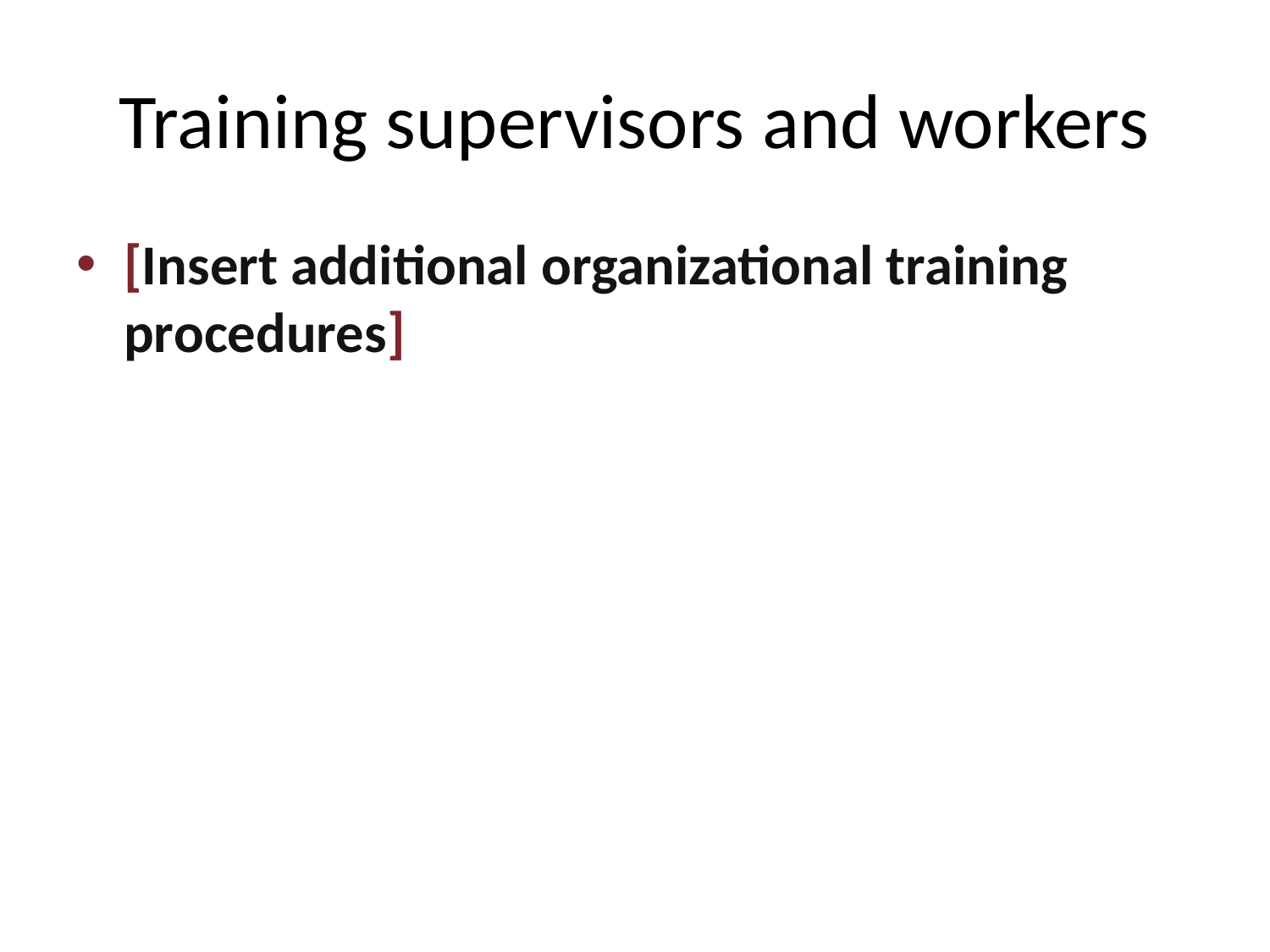

# Training supervisors and workers
[Insert additional organizational training procedures]